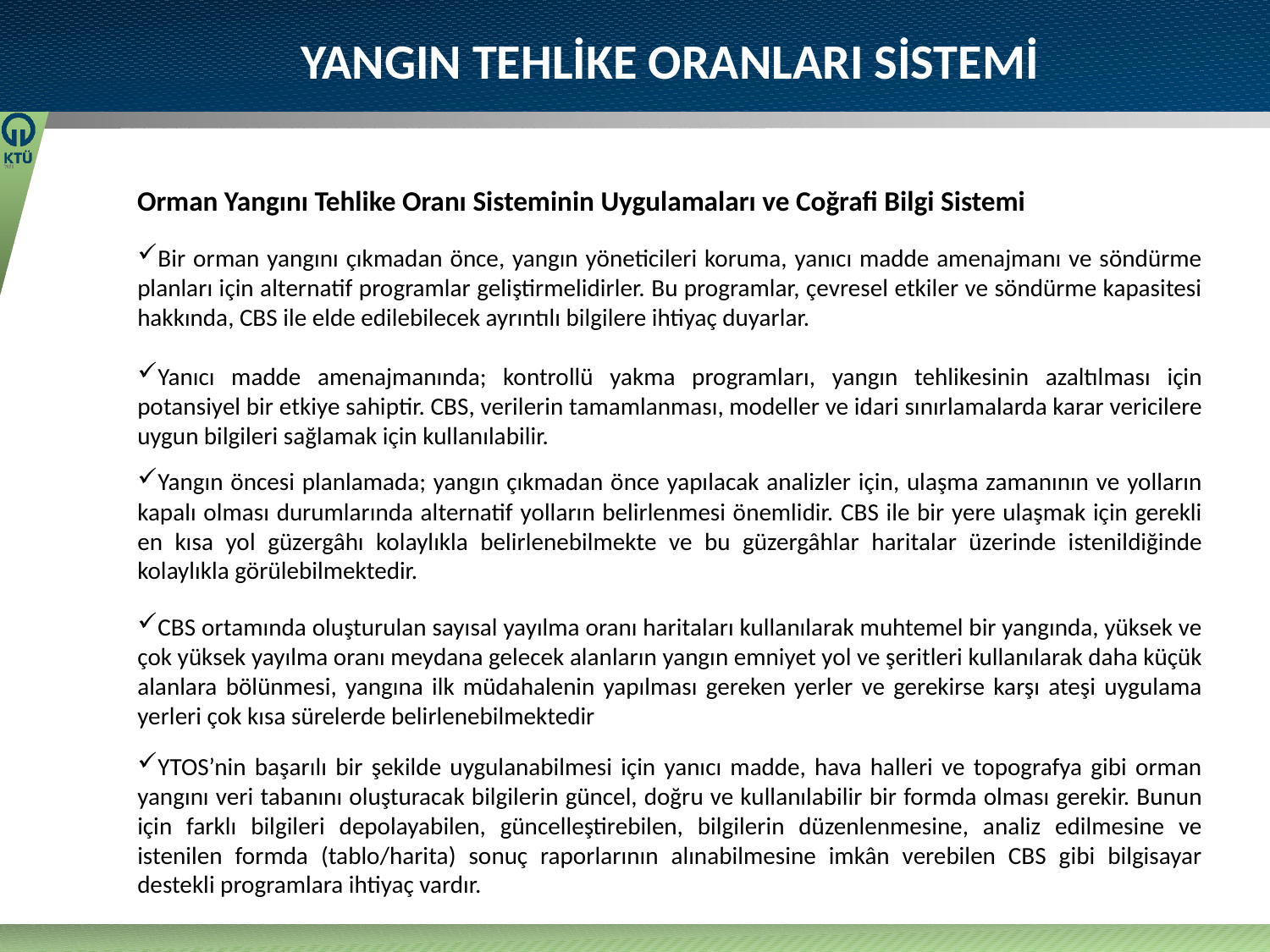

YANGIN TEHLİKE ORANLARI SİSTEMİ
Orman Yangını Tehlike Oranı Sisteminin Uygulamaları ve Coğrafi Bilgi Sistemi
Bir orman yangını çıkmadan önce, yangın yöneticileri koruma, yanıcı madde amenajmanı ve söndürme planları için alternatif programlar geliştirmelidirler. Bu programlar, çevresel etkiler ve söndürme kapasitesi hakkında, CBS ile elde edilebilecek ayrıntılı bilgilere ihtiyaç duyarlar.
Yanıcı madde amenajmanında; kontrollü yakma programları, yangın tehlikesinin azaltılması için potansiyel bir etkiye sahiptir. CBS, verilerin tamamlanması, modeller ve idari sınırlamalarda karar vericilere uygun bilgileri sağlamak için kullanılabilir.

Yangın öncesi planlamada; yangın çıkmadan önce yapılacak analizler için, ulaşma zamanının ve yolların kapalı olması durumlarında alternatif yolların belirlenmesi önemlidir. CBS ile bir yere ulaşmak için gerekli en kısa yol güzergâhı kolaylıkla belirlenebilmekte ve bu güzergâhlar haritalar üzerinde istenildiğinde kolaylıkla görülebilmektedir.
CBS ortamında oluşturulan sayısal yayılma oranı haritaları kullanılarak muhtemel bir yangında, yüksek ve çok yüksek yayılma oranı meydana gelecek alanların yangın emniyet yol ve şeritleri kullanılarak daha küçük alanlara bölünmesi, yangına ilk müdahalenin yapılması gereken yerler ve gerekirse karşı ateşi uygulama yerleri çok kısa sürelerde belirlenebilmektedir
YTOS’nin başarılı bir şekilde uygulanabilmesi için yanıcı madde, hava halleri ve topografya gibi orman yangını veri tabanını oluşturacak bilgilerin güncel, doğru ve kullanılabilir bir formda olması gerekir. Bunun için farklı bilgileri depolayabilen, güncelleştirebilen, bilgilerin düzenlenmesine, analiz edilmesine ve istenilen formda (tablo/harita) sonuç raporlarının alınabilmesine imkân verebilen CBS gibi bilgisayar destekli programlara ihtiyaç vardır.